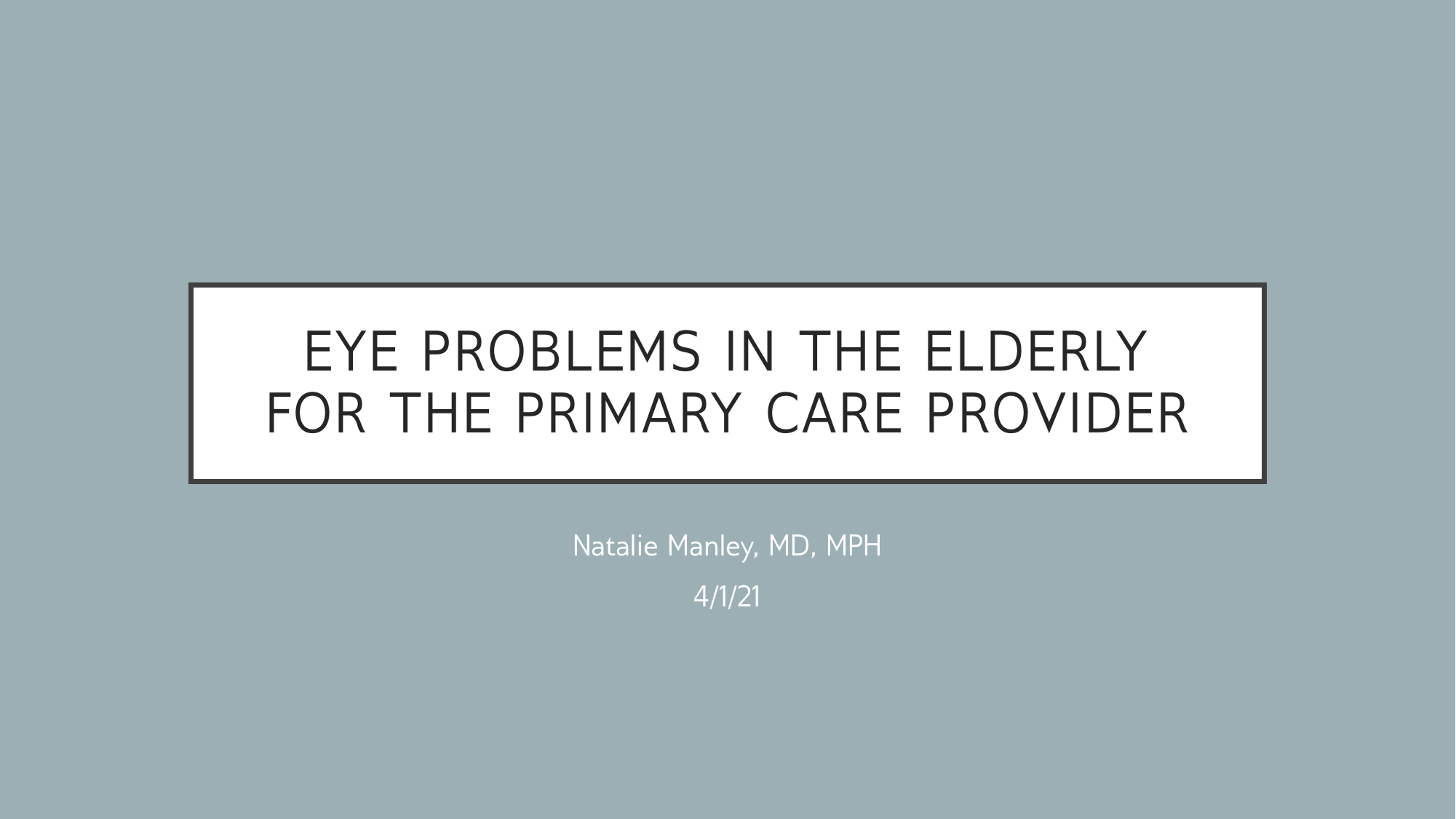

# Eye problems in the elderly for the Primary Care Provider
Natalie Manley, MD, MPH
4/1/21